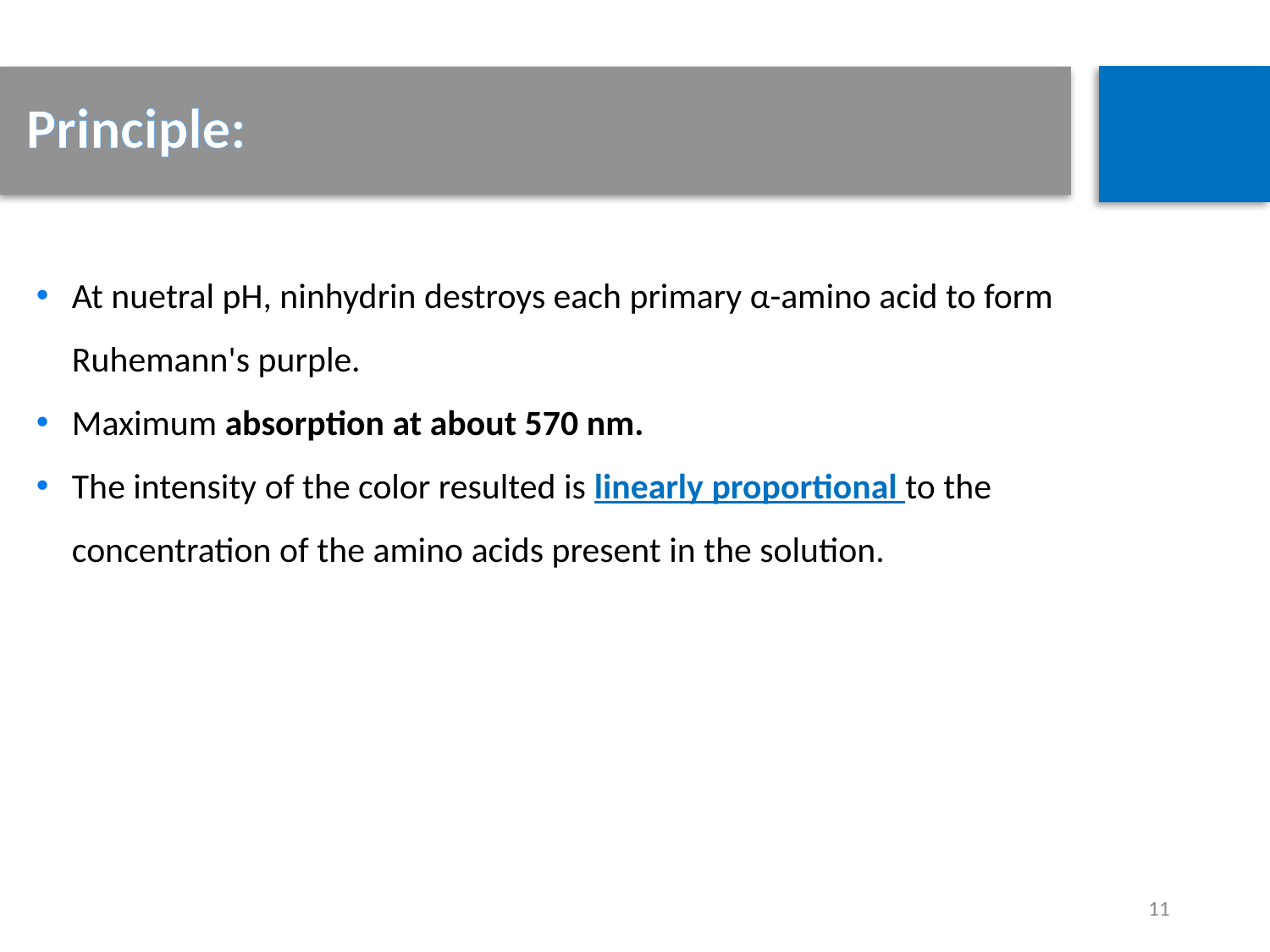

Principle:
At nuetral pH, ninhydrin destroys each primary α-amino acid to form Ruhemann's purple.
Maximum absorption at about 570 nm.
The intensity of the color resulted is linearly proportional to the concentration of the amino acids present in the solution.

11